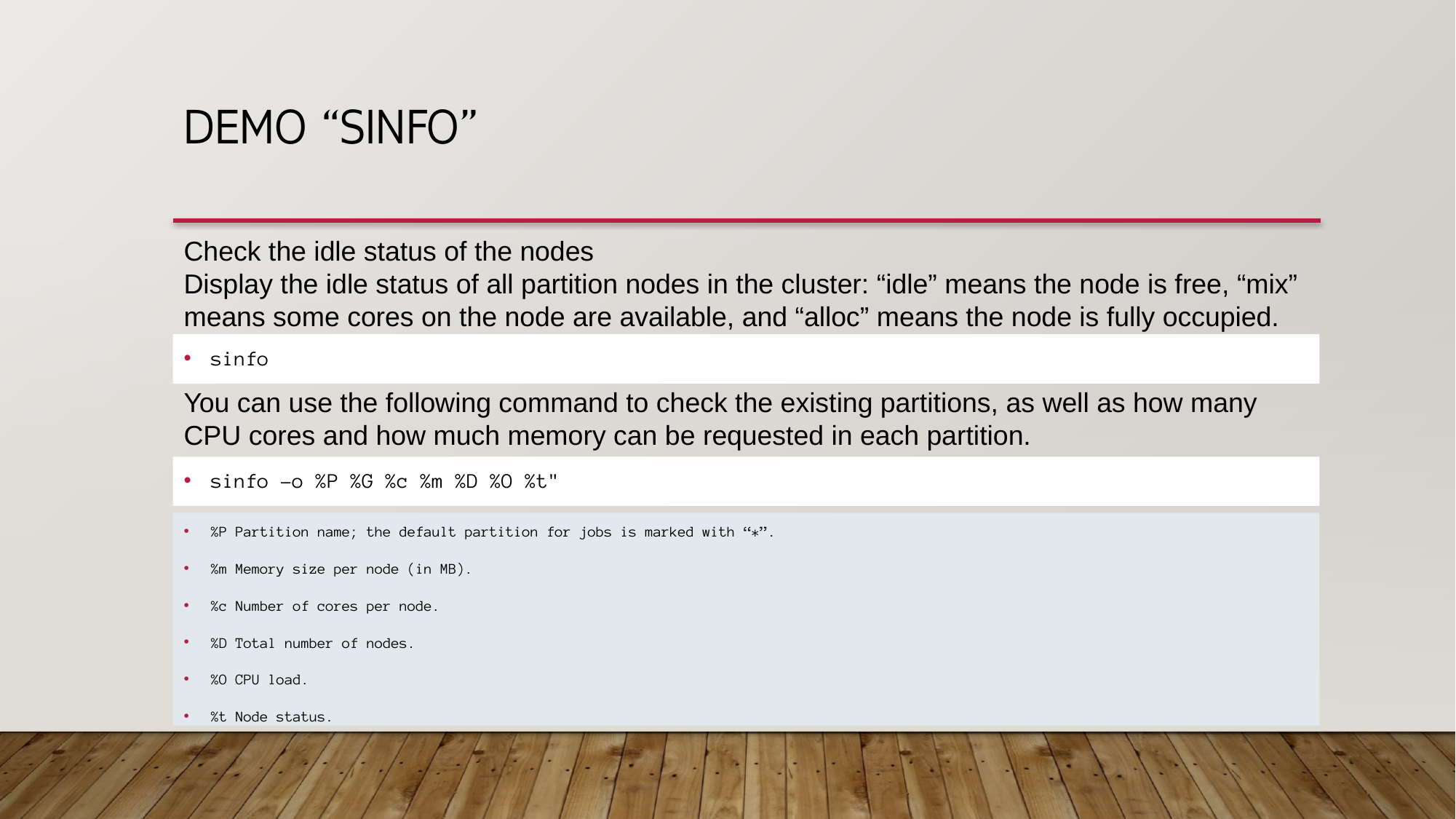

# Demo “sinfo”
Check the idle status of the nodes
Display the idle status of all partition nodes in the cluster: “idle” means the node is free, “mix” means some cores on the node are available, and “alloc” means the node is fully occupied.
sinfo
You can use the following command to check the existing partitions, as well as how many CPU cores and how much memory can be requested in each partition.
sinfo -o %P %G %c %m %D %O %t"
%P Partition name; the default partition for jobs is marked with “*”.
%m Memory size per node (in MB).
%c Number of cores per node.
%D Total number of nodes.
%O CPU load.
%t Node status.